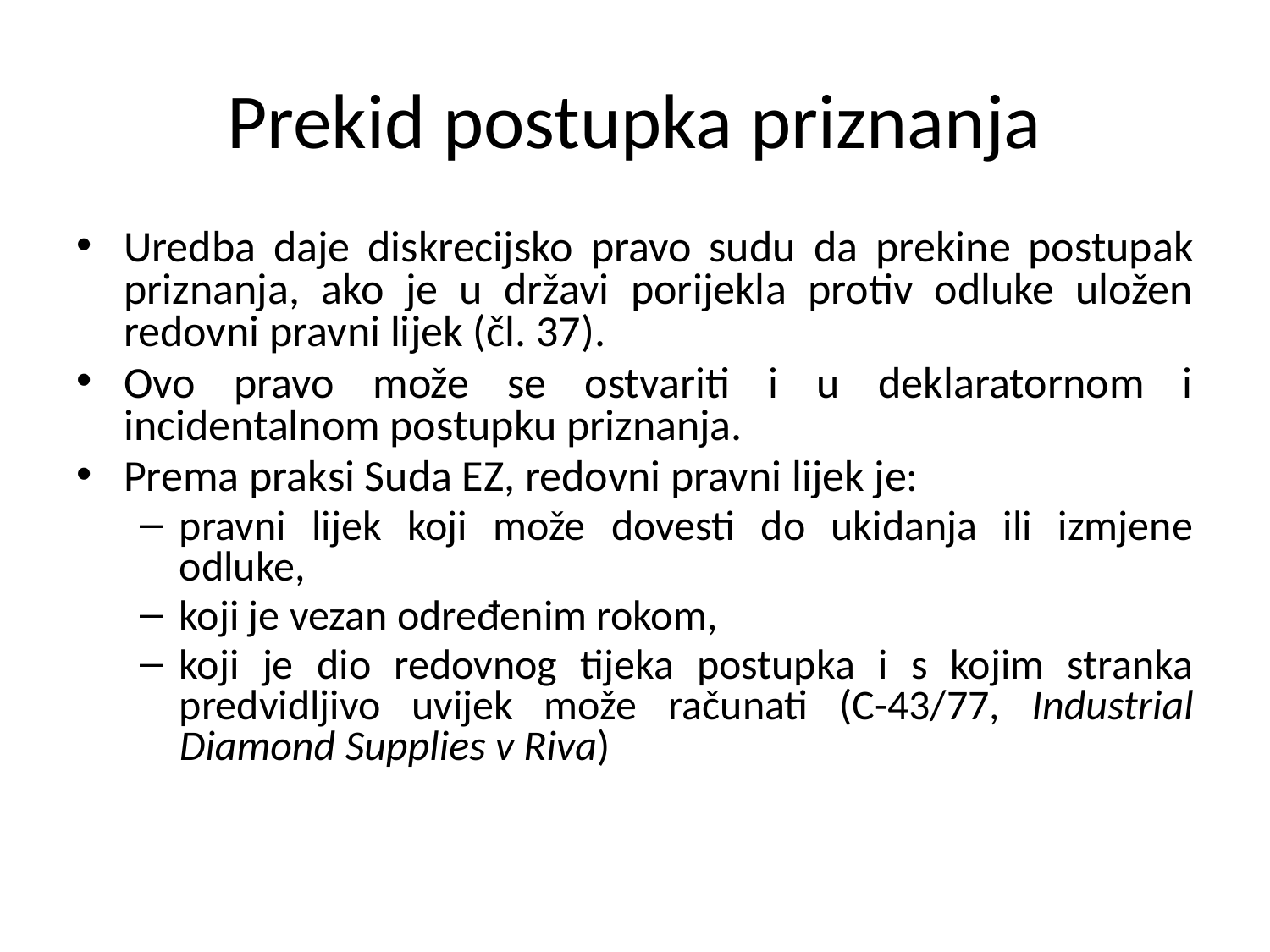

# Prekid postupka priznanja
Uredba daje diskrecijsko pravo sudu da prekine postupak priznanja, ako je u državi porijekla protiv odluke uložen redovni pravni lijek (čl. 37).
Ovo pravo može se ostvariti i u deklaratornom i incidentalnom postupku priznanja.
Prema praksi Suda EZ, redovni pravni lijek je:
pravni lijek koji može dovesti do ukidanja ili izmjene odluke,
koji je vezan određenim rokom,
koji je dio redovnog tijeka postupka i s kojim stranka predvidljivo uvijek može računati (C-43/77, Industrial Diamond Supplies v Riva)